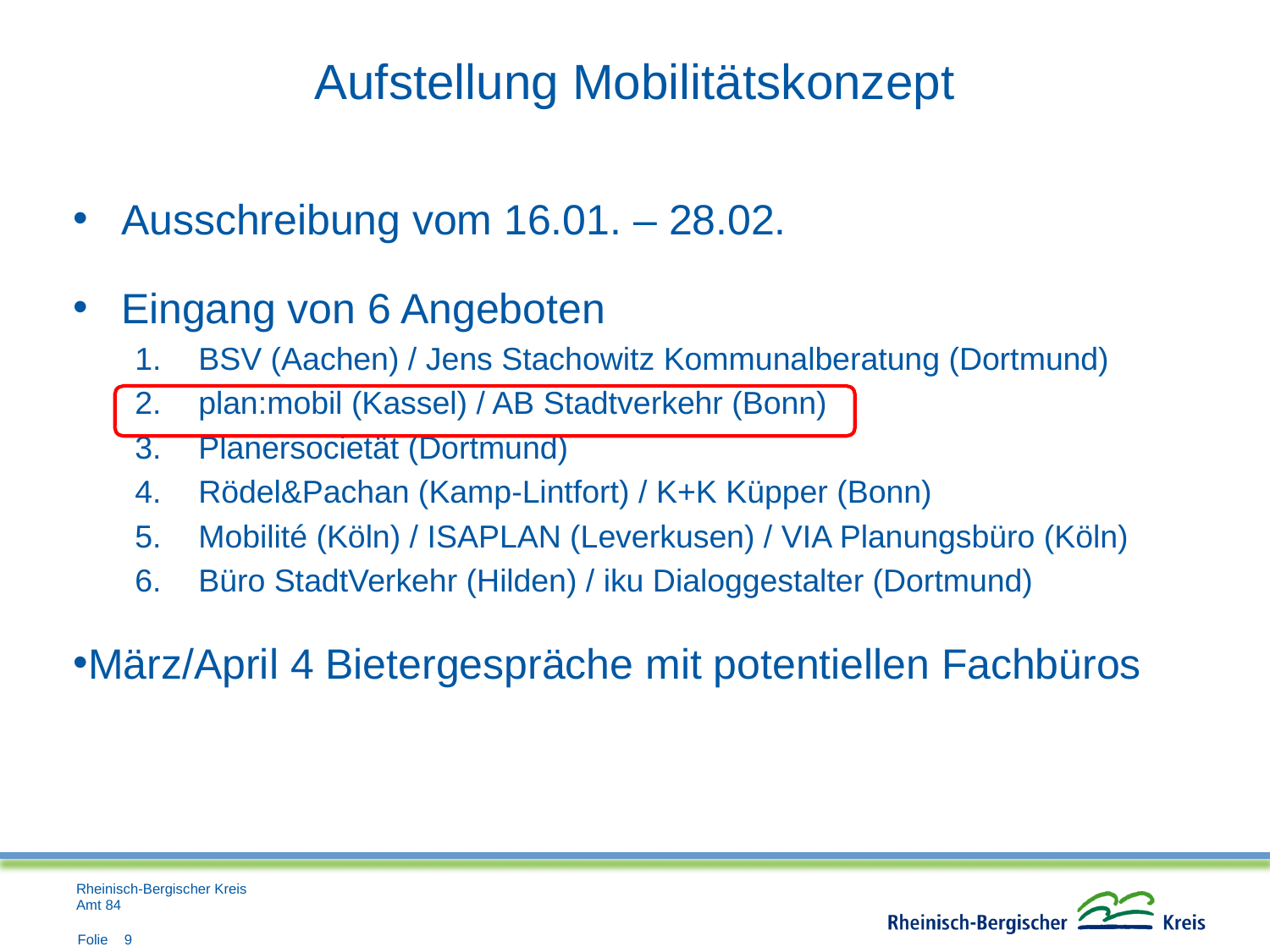

# Aufstellung Mobilitätskonzept
Ausschreibung vom 16.01. – 28.02.

Eingang von 6 Angeboten
BSV (Aachen) / Jens Stachowitz Kommunalberatung (Dortmund)
plan:mobil (Kassel) / AB Stadtverkehr (Bonn)
Planersocietät (Dortmund)
Rödel&Pachan (Kamp-Lintfort) / K+K Küpper (Bonn)
Mobilité (Köln) / ISAPLAN (Leverkusen) / VIA Planungsbüro (Köln)
Büro StadtVerkehr (Hilden) / iku Dialoggestalter (Dortmund)

März/April 4 Bietergespräche mit potentiellen Fachbüros